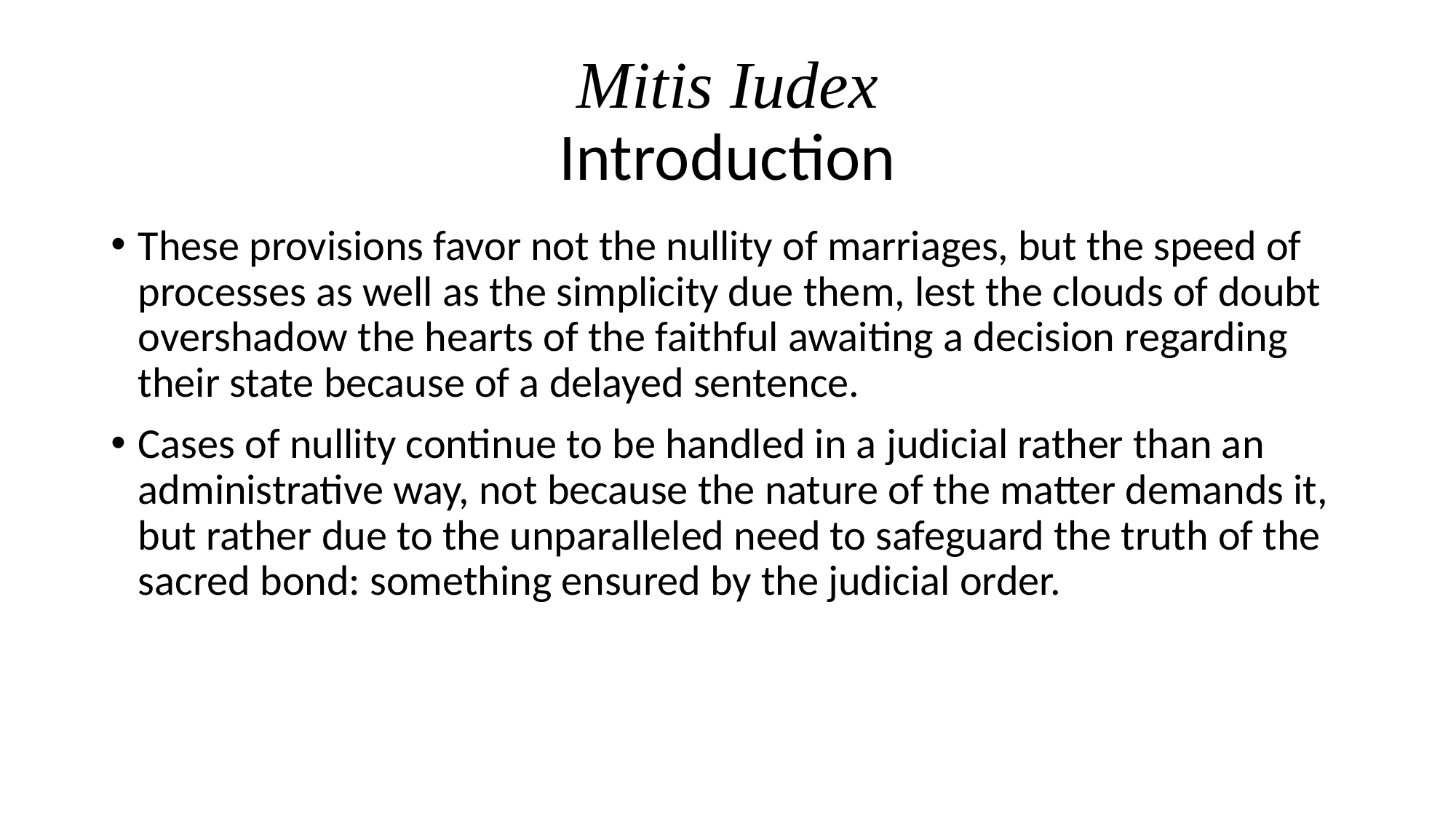

# Mitis Iudex Introduction
These provisions favor not the nullity of marriages, but the speed of processes as well as the simplicity due them, lest the clouds of doubt overshadow the hearts of the faithful awaiting a decision regarding their state because of a delayed sentence.
Cases of nullity continue to be handled in a judicial rather than an administrative way, not because the nature of the matter demands it, but rather due to the unparalleled need to safeguard the truth of the sacred bond: something ensured by the judicial order.